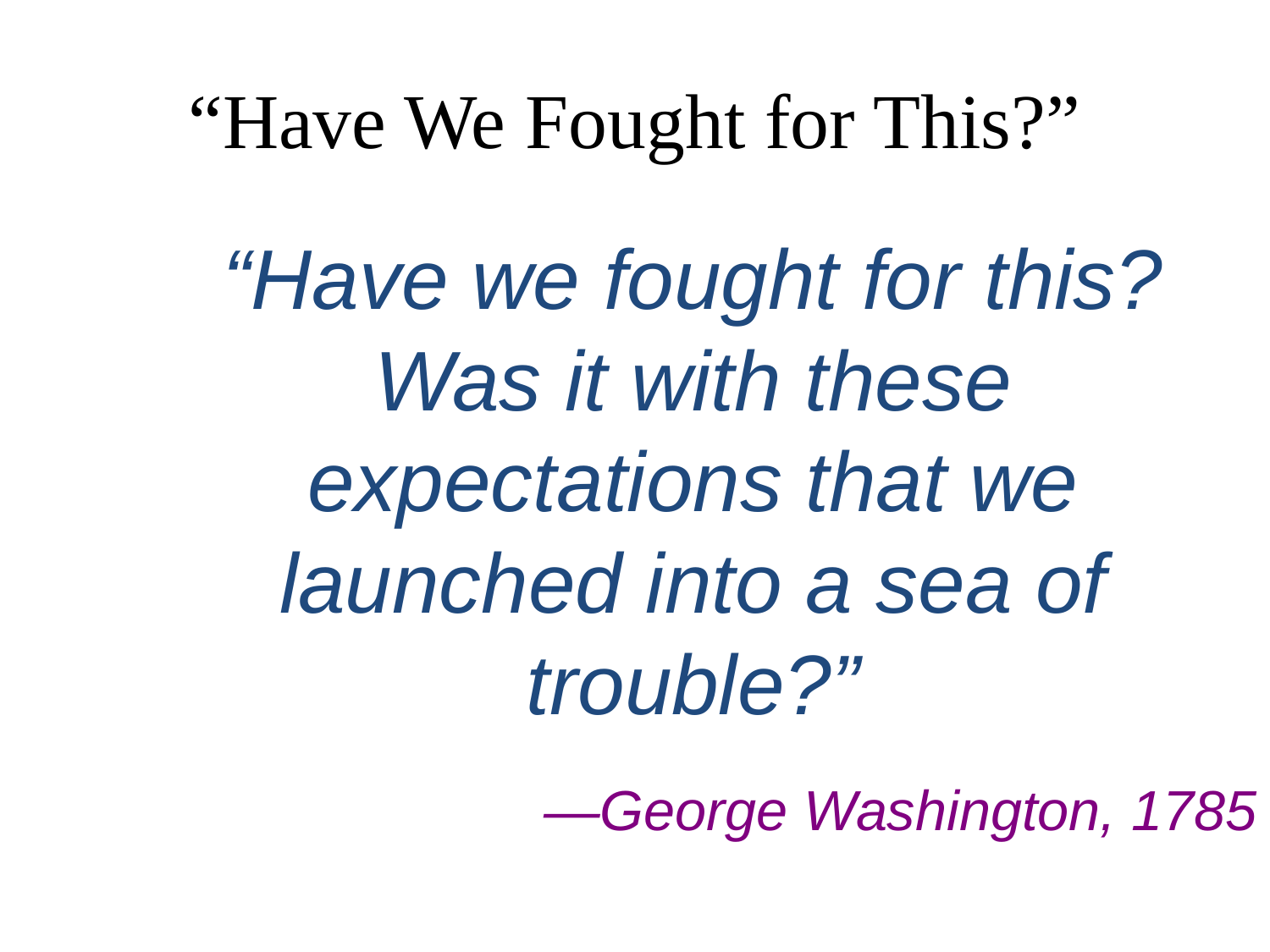

# “Have We Fought for This?”

“Have we fought for this? Was it with these expectations that we launched into a sea of trouble?”

—George Washington, 1785